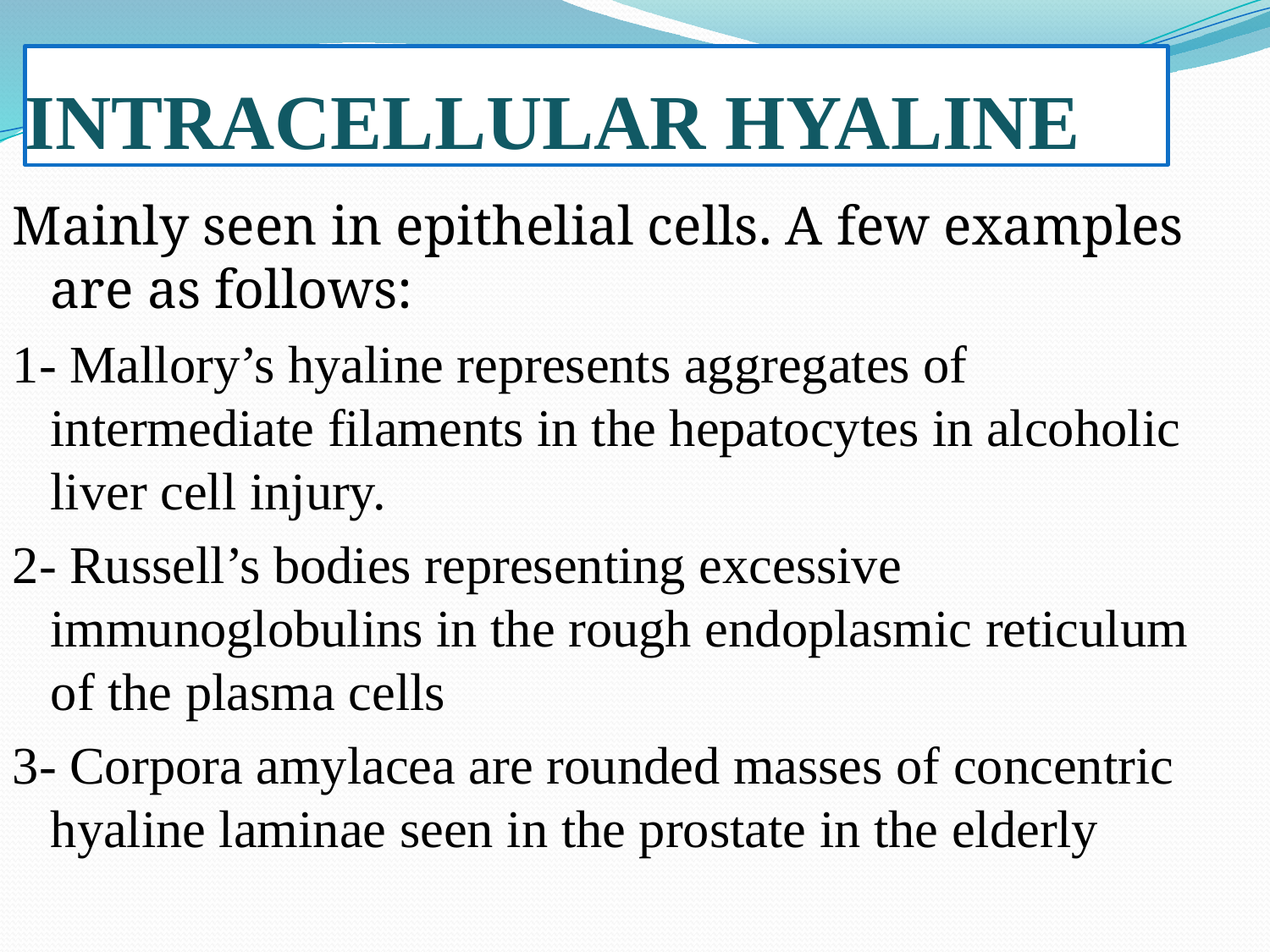

# INTRACELLULAR HYALINE
Mainly seen in epithelial cells. A few examples are as follows:
1- Mallory’s hyaline represents aggregates of intermediate filaments in the hepatocytes in alcoholic liver cell injury.
2- Russell’s bodies representing excessive immunoglobulins in the rough endoplasmic reticulum of the plasma cells
3- Corpora amylacea are rounded masses of concentric hyaline laminae seen in the prostate in the elderly